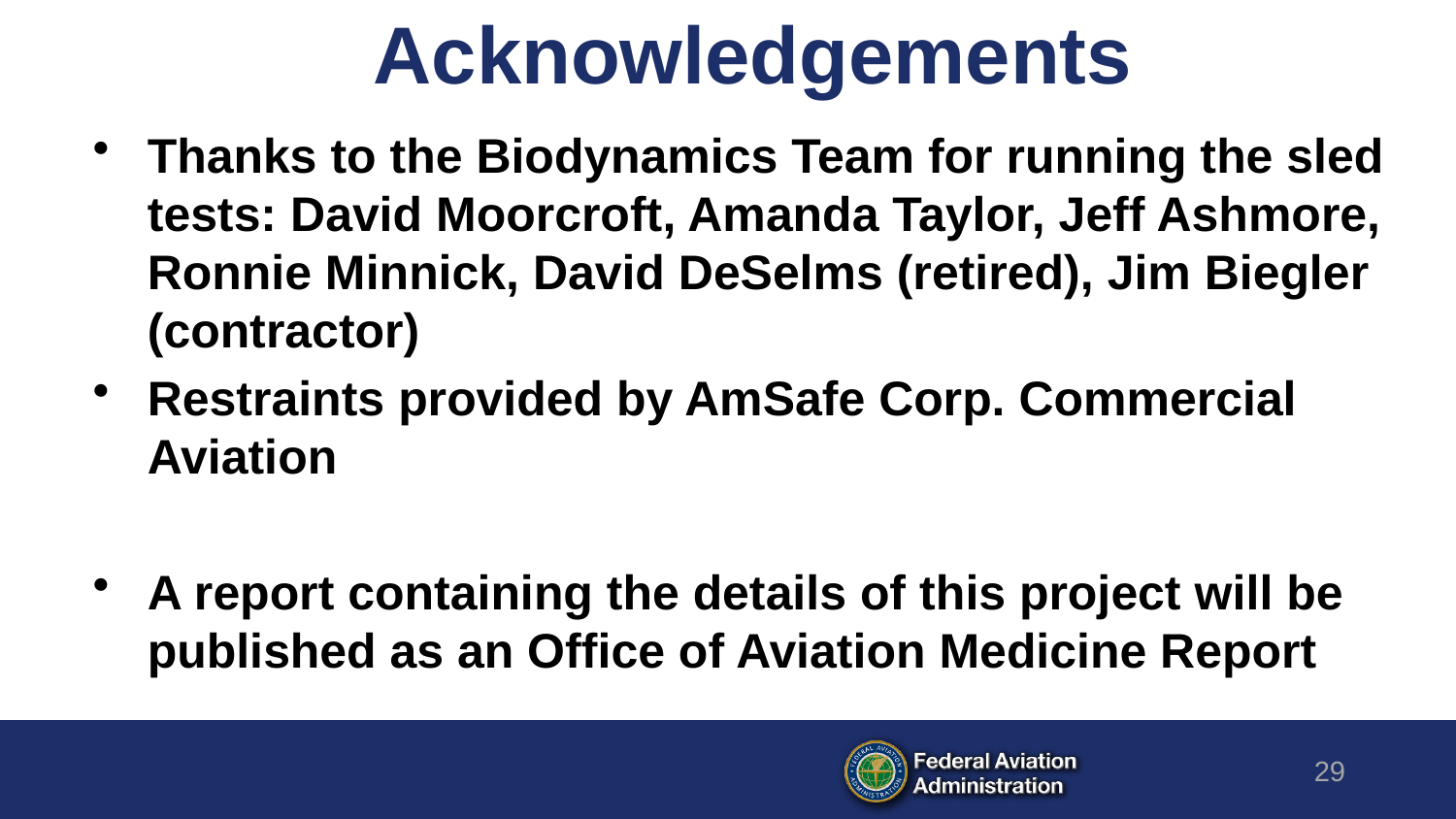

# Acknowledgements
Thanks to the Biodynamics Team for running the sled tests: David Moorcroft, Amanda Taylor, Jeff Ashmore, Ronnie Minnick, David DeSelms (retired), Jim Biegler (contractor)
Restraints provided by AmSafe Corp. Commercial Aviation

A report containing the details of this project will be published as an Office of Aviation Medicine Report

29